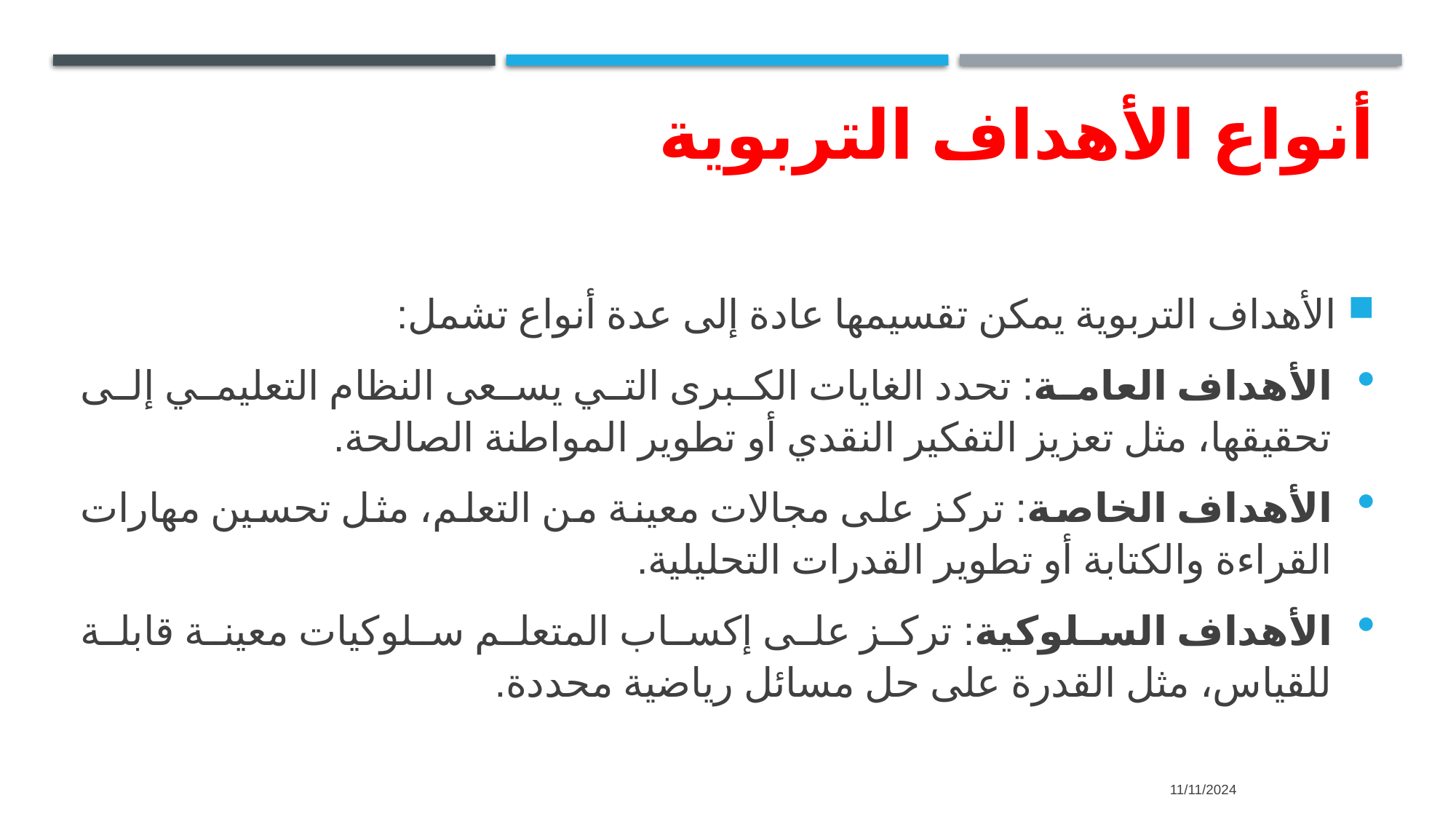

# أنواع الأهداف التربوية
الأهداف التربوية يمكن تقسيمها عادة إلى عدة أنواع تشمل:
الأهداف العامة: تحدد الغايات الكبرى التي يسعى النظام التعليمي إلى تحقيقها، مثل تعزيز التفكير النقدي أو تطوير المواطنة الصالحة.
الأهداف الخاصة: تركز على مجالات معينة من التعلم، مثل تحسين مهارات القراءة والكتابة أو تطوير القدرات التحليلية.
الأهداف السلوكية: تركز على إكساب المتعلم سلوكيات معينة قابلة للقياس، مثل القدرة على حل مسائل رياضية محددة.

11/11/2024